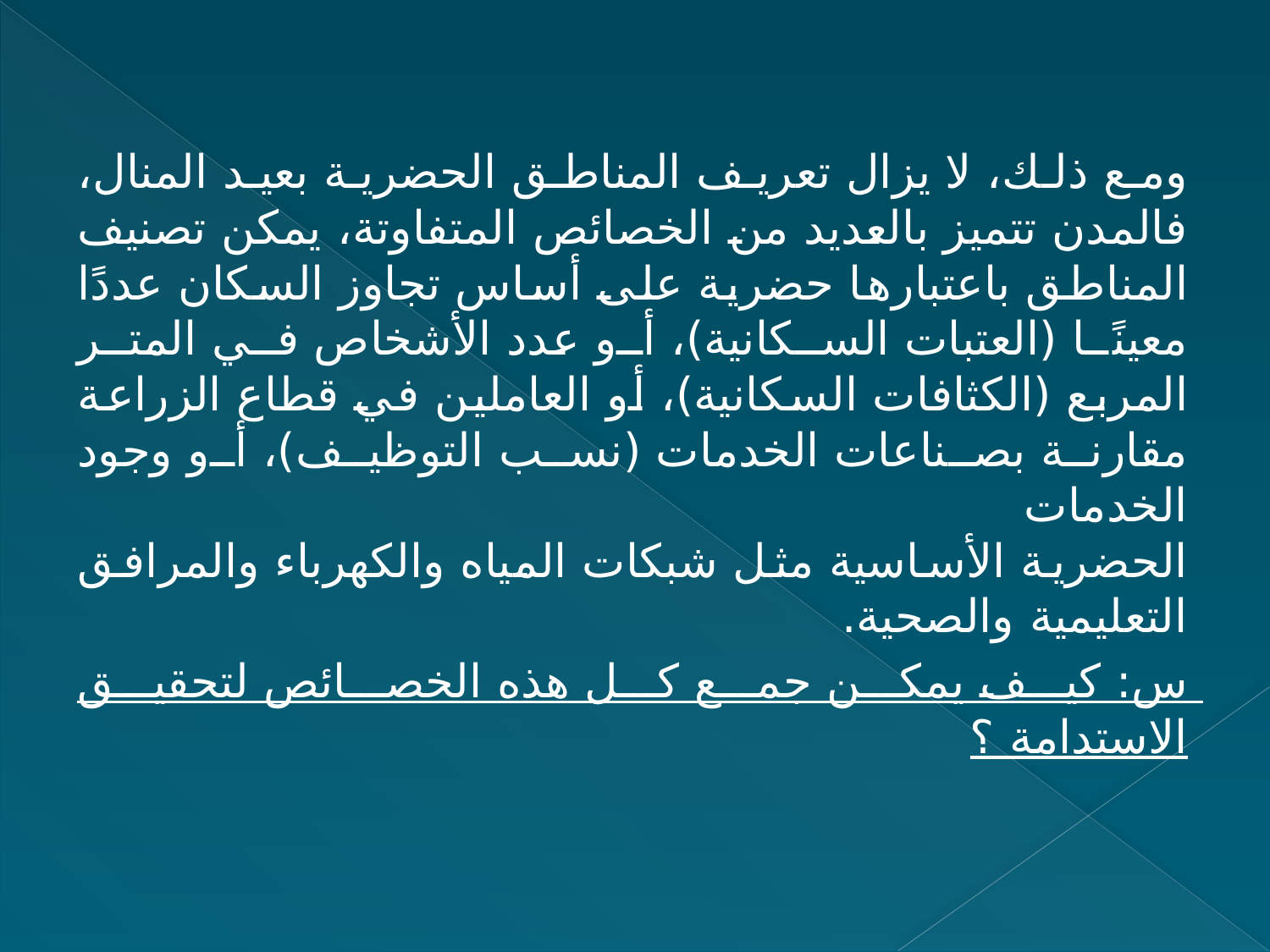

ومع ذلك، لا يزال تعريف المناطق الحضرية بعيد المنال، فالمدن تتميز بالعديد من الخصائص المتفاوتة، يمكن تصنيف المناطق باعتبارها حضرية على أساس تجاوز السكان عددًا معينًا (العتبات السكانية)، أو عدد الأشخاص في المتر المربع (الكثافات السكانية)، أو العاملين في قطاع الزراعة مقارنة بصناعات الخدمات (نسب التوظيف)، أو وجود الخدمات
الحضرية الأساسية مثل شبكات المياه والكهرباء والمرافق التعليمية والصحية.
س: كيف يمكن جمع كل هذه الخصائص لتحقيق الاستدامة ؟